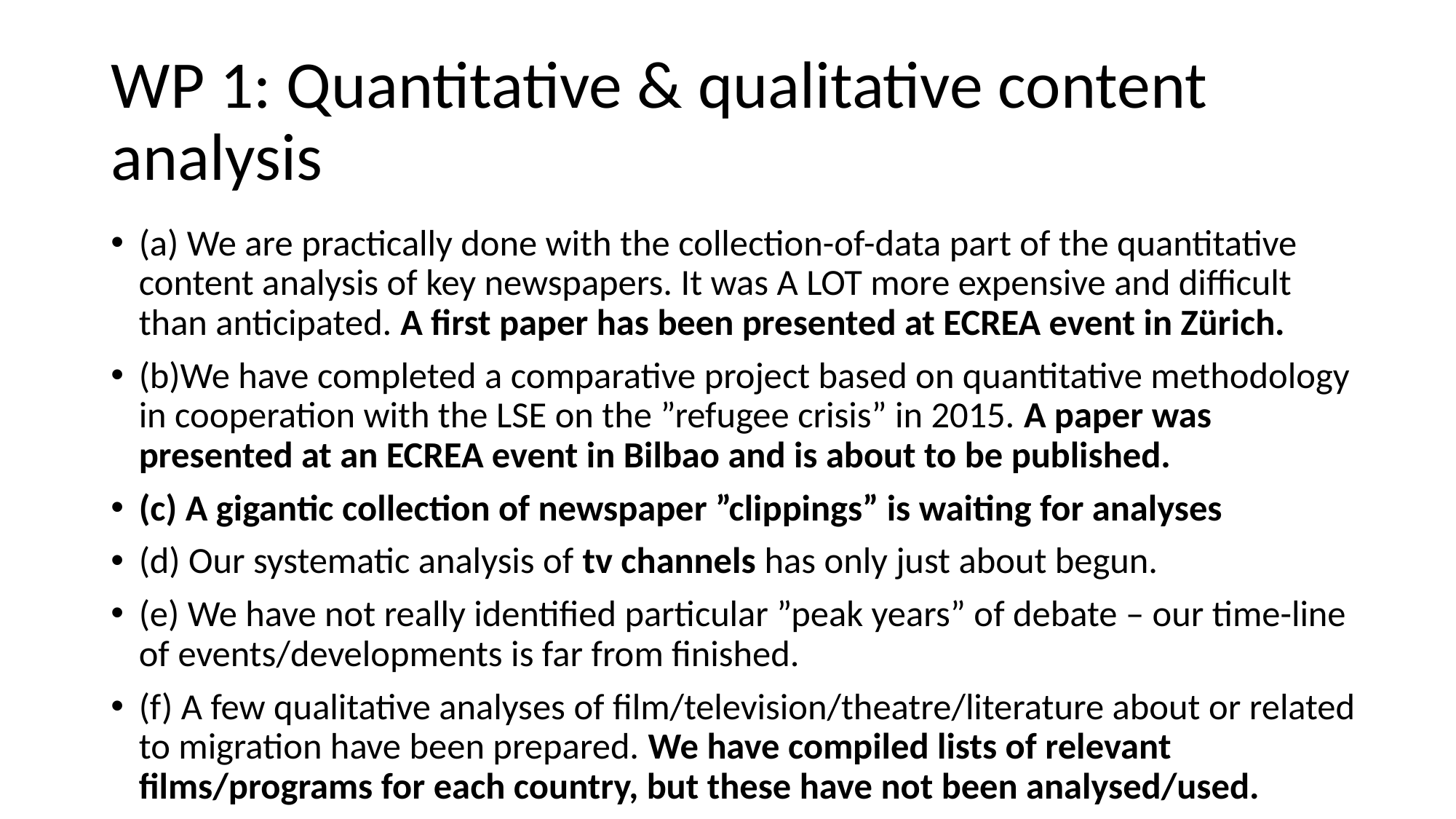

# WP 1: Quantitative & qualitative content analysis
(a) We are practically done with the collection-of-data part of the quantitative  content analysis of key newspapers. It was A LOT more expensive and difficult than anticipated. A first paper has been presented at ECREA event in Zürich.
(b)We have completed a comparative project based on quantitative methodology in cooperation with the LSE on the ”refugee crisis” in 2015. A paper was presented at an ECREA event in Bilbao and is about to be published.
(c) A gigantic collection of newspaper ”clippings” is waiting for analyses
(d) Our systematic analysis of tv channels has only just about begun.
(e) We have not really identified particular ”peak years” of debate – our time-line of events/developments is far from finished.
(f) A few qualitative analyses of film/television/theatre/literature about or related to migration have been prepared. We have compiled lists of relevant films/programs for each country, but these have not been analysed/used.